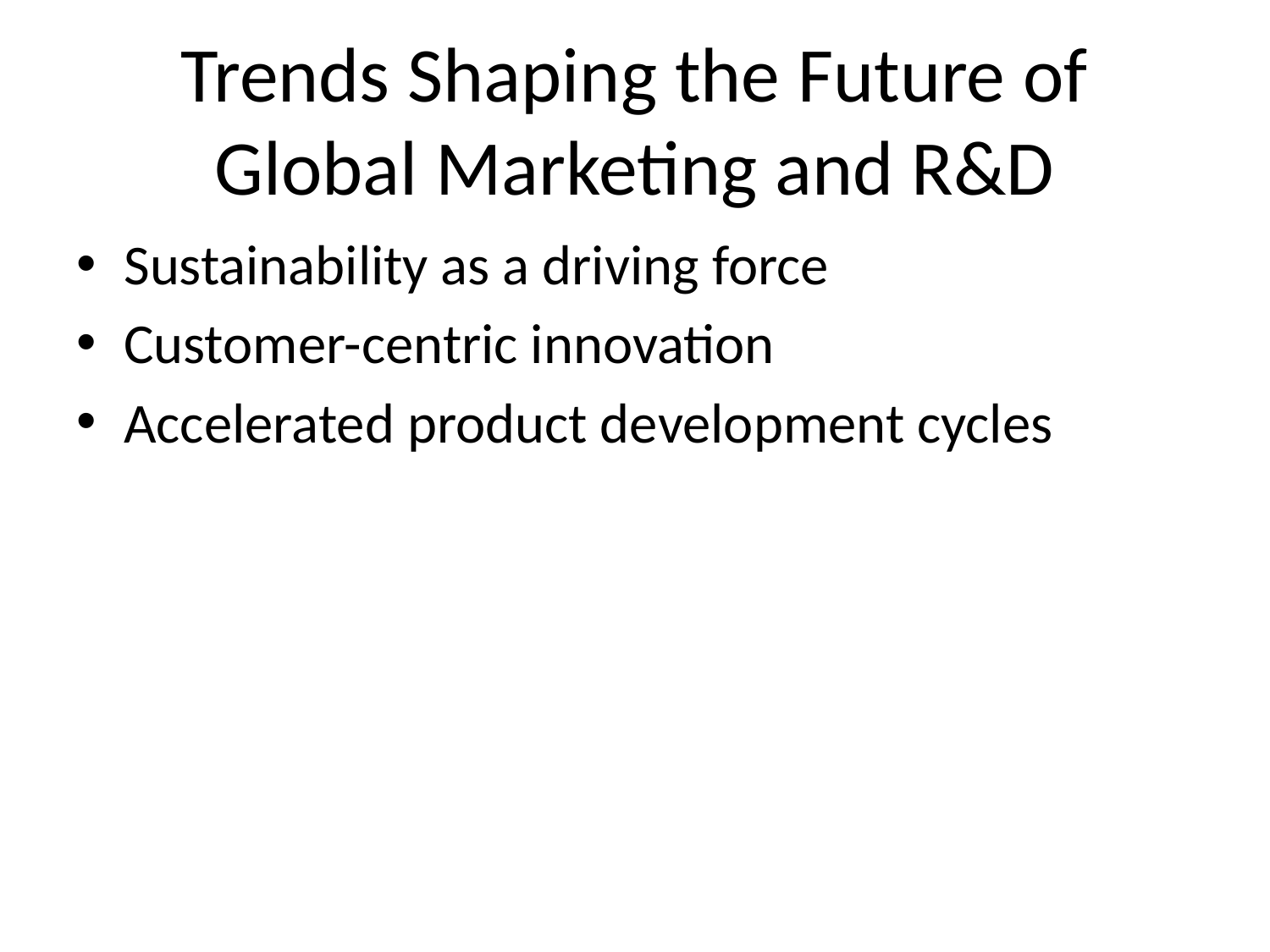

# Trends Shaping the Future of Global Marketing and R&D
Sustainability as a driving force
Customer-centric innovation
Accelerated product development cycles